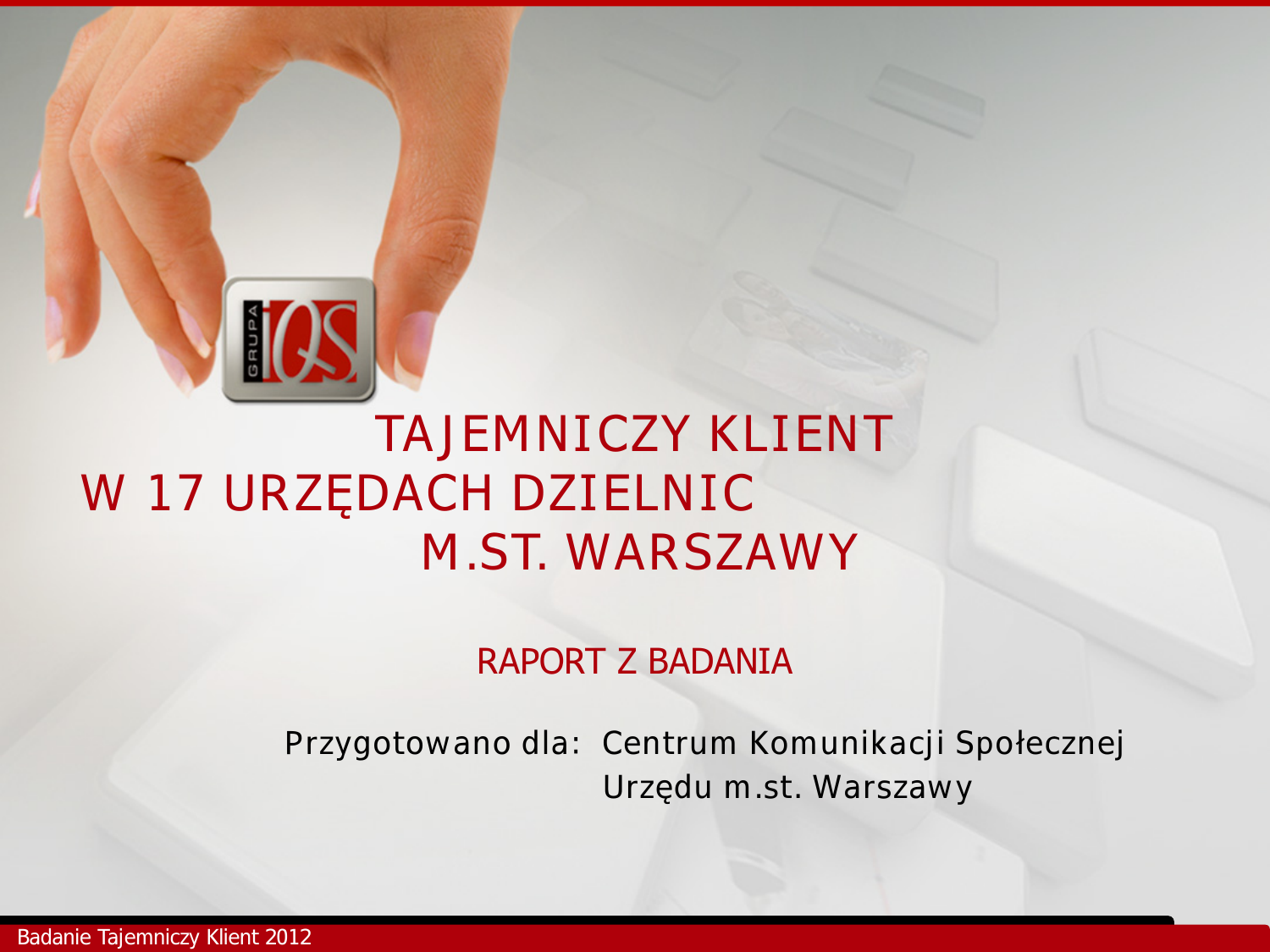

# TAJEMNICZY KLIENT W 17 URZĘDACH DZIELNIC                                M.ST. WARSZAWY RAPORT Z BADANIA
Centrum Komunikacji Społecznej
Urzędu m.st. Warszawy

Badanie Tajemniczy Klient 2012